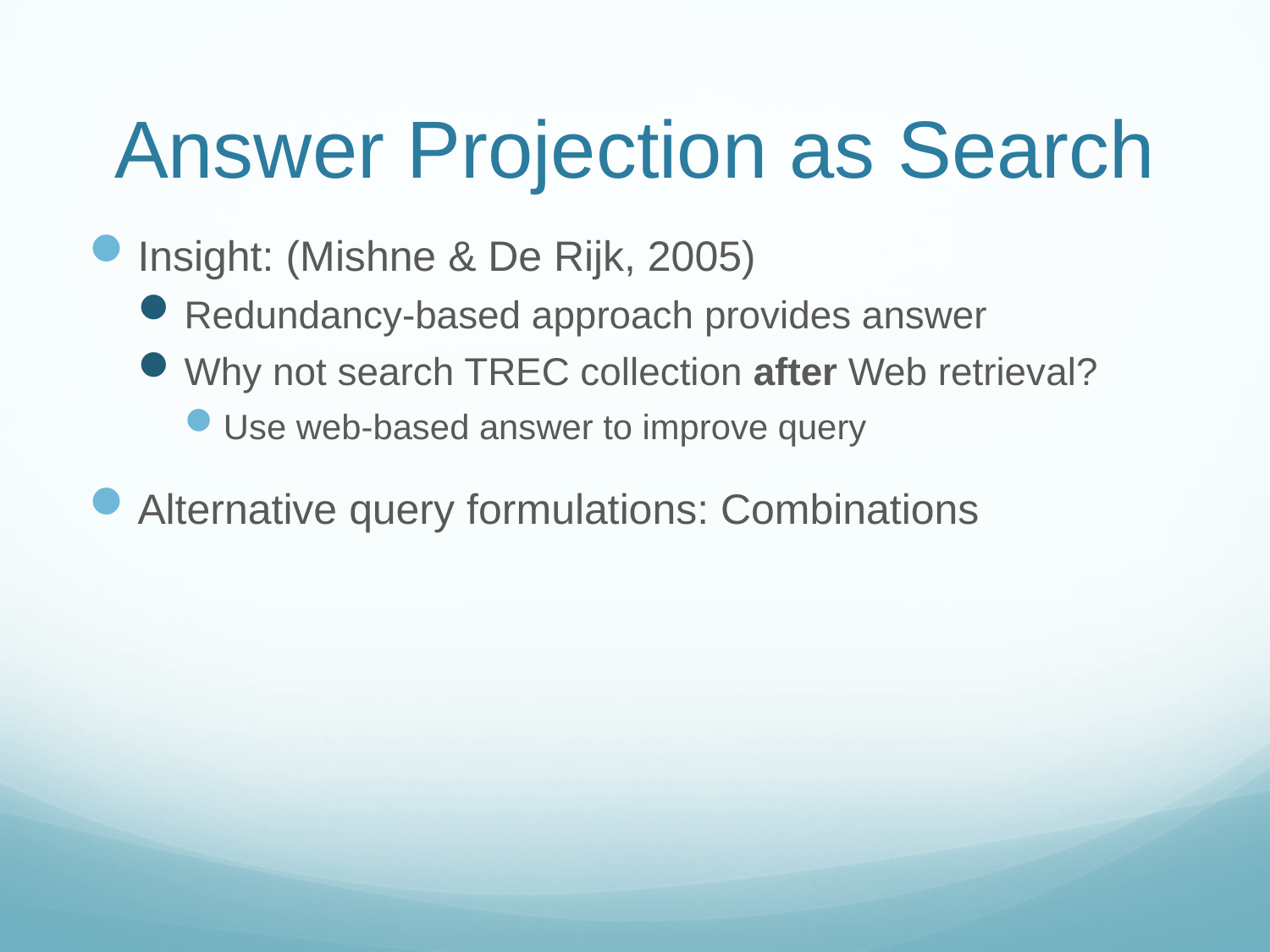

# Answer Projection as Search
Insight: (Mishne & De Rijk, 2005)
Redundancy-based approach provides answer
Why not search TREC collection after Web retrieval?
Use web-based answer to improve query
Alternative query formulations: Combinations